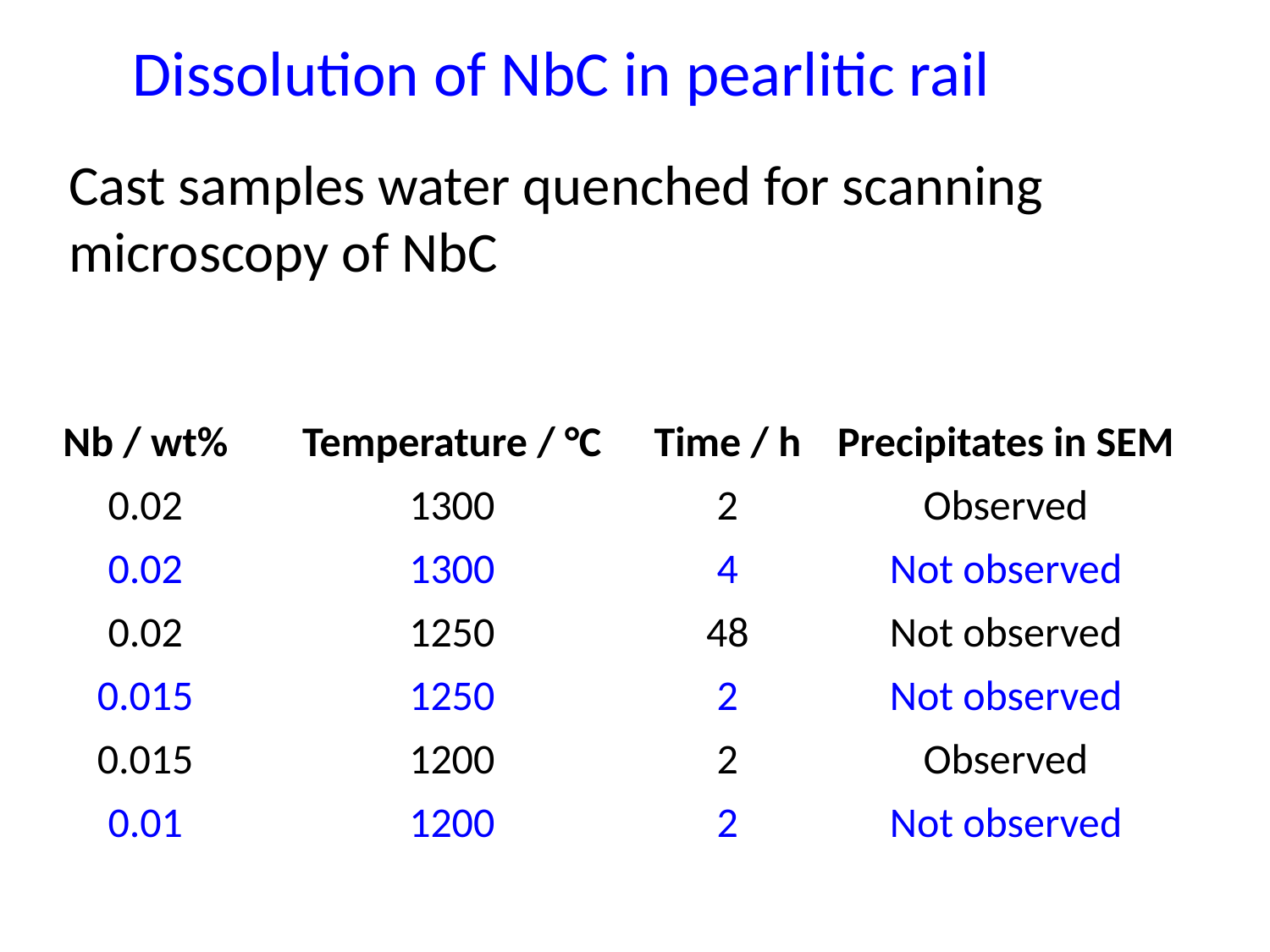

Dissolution of NbC in pearlitic rail
Cast samples water quenched for scanning microscopy of NbC

| Nb / wt% | Temperature / °C | Time / h | Precipitates in SEM |
| --- | --- | --- | --- |
| 0.02 | 1300 | 2 | Observed |
| 0.02 | 1300 | 4 | Not observed |
| 0.02 | 1250 | 48 | Not observed |
| 0.015 | 1250 | 2 | Not observed |
| 0.015 | 1200 | 2 | Observed |
| 0.01 | 1200 | 2 | Not observed |